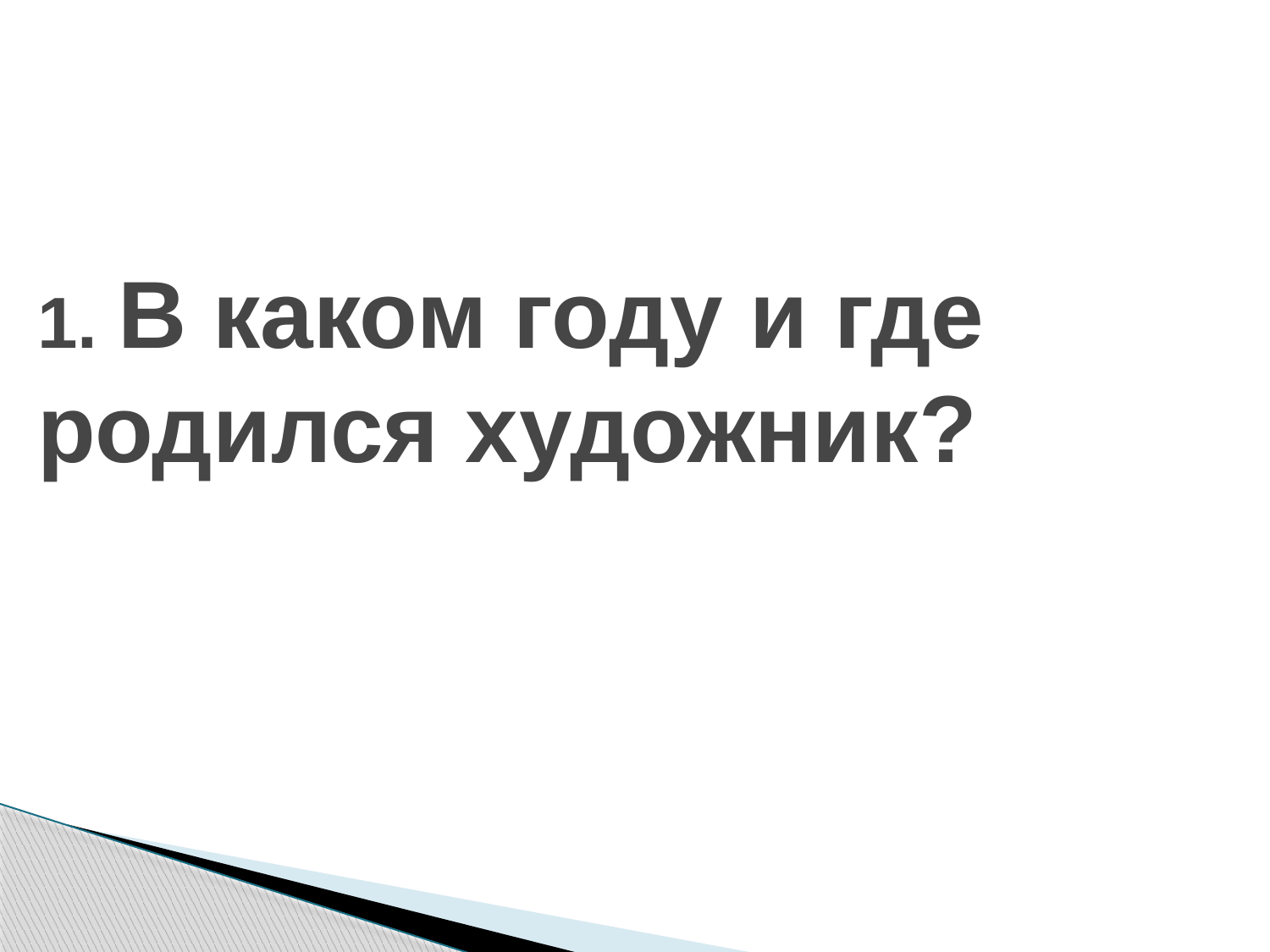

# 1. В каком году и где родился художник?